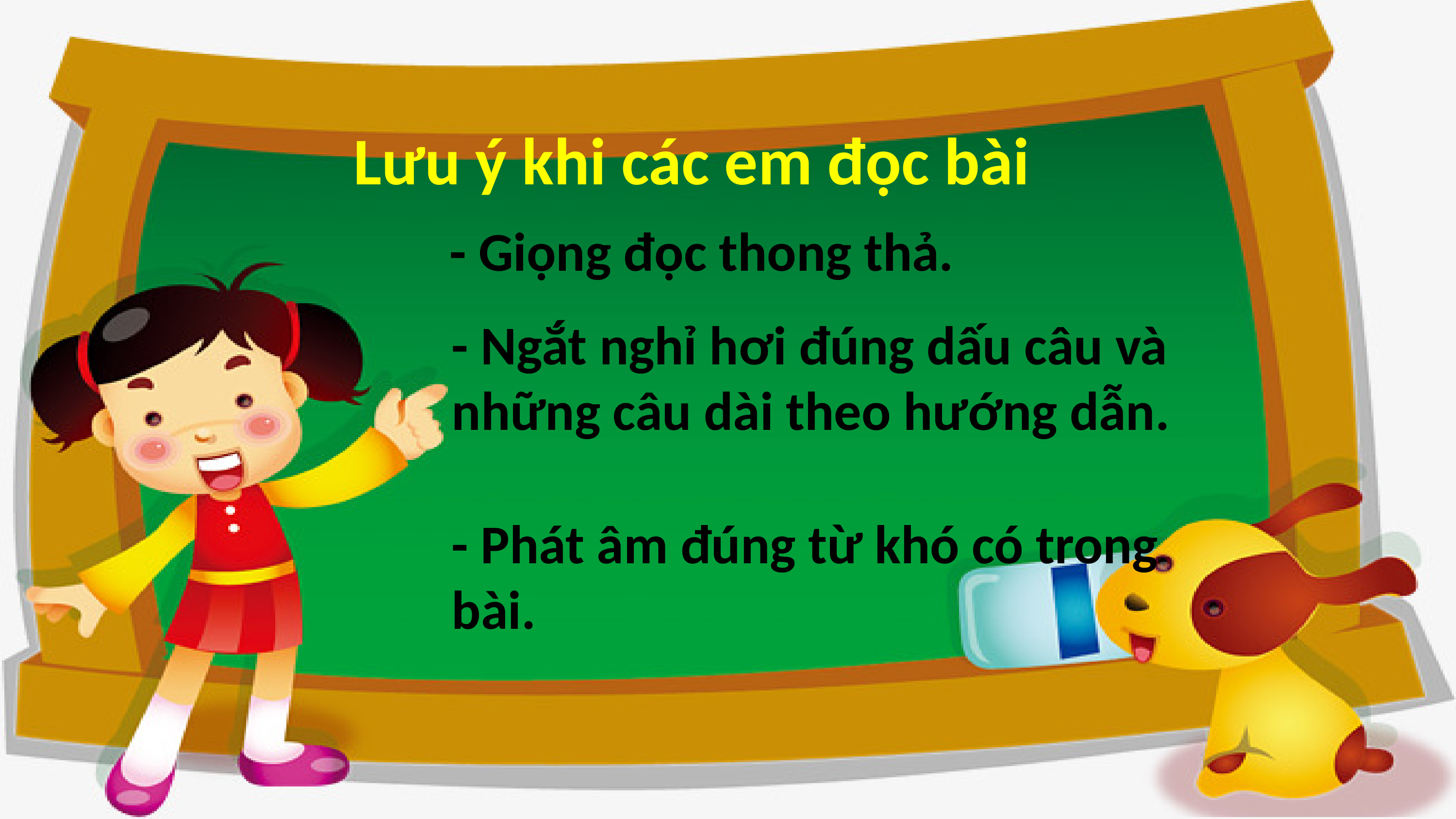

# Lưu ý khi các em đọc bài
- Giọng đọc thong thả.
- Ngắt nghỉ hơi đúng dấu câu và những câu dài theo hướng dẫn.
- Phát âm đúng từ khó có trong bài.